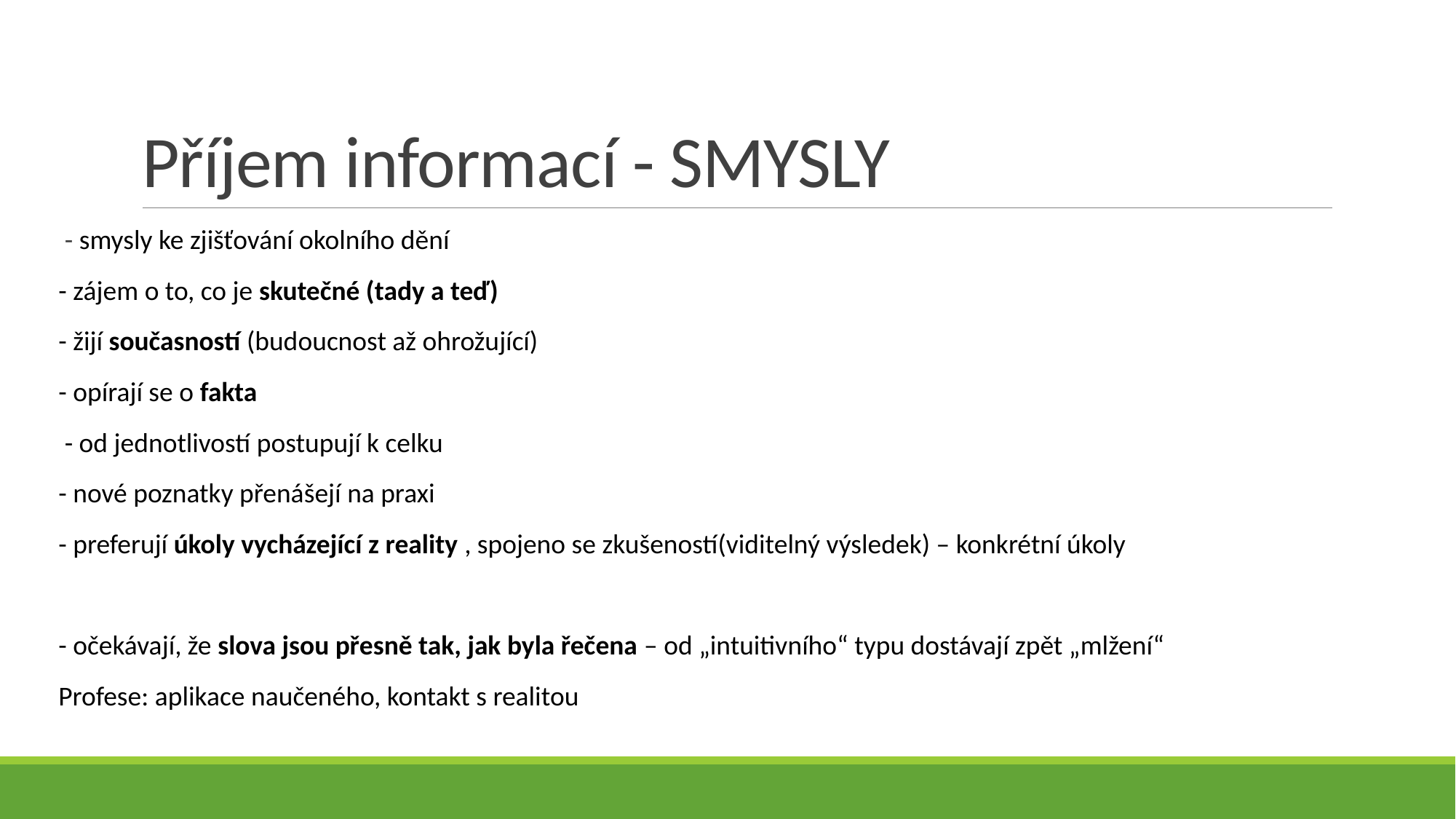

# Příjem informací - SMYSLY
 - smysly ke zjišťování okolního dění
- zájem o to, co je skutečné (tady a teď)
- žijí současností (budoucnost až ohrožující)
- opírají se o fakta
 - od jednotlivostí postupují k celku
- nové poznatky přenášejí na praxi
- preferují úkoly vycházející z reality , spojeno se zkušeností(viditelný výsledek) – konkrétní úkoly

- očekávají, že slova jsou přesně tak, jak byla řečena – od „intuitivního“ typu dostávají zpět „mlžení“
Profese: aplikace naučeného, kontakt s realitou